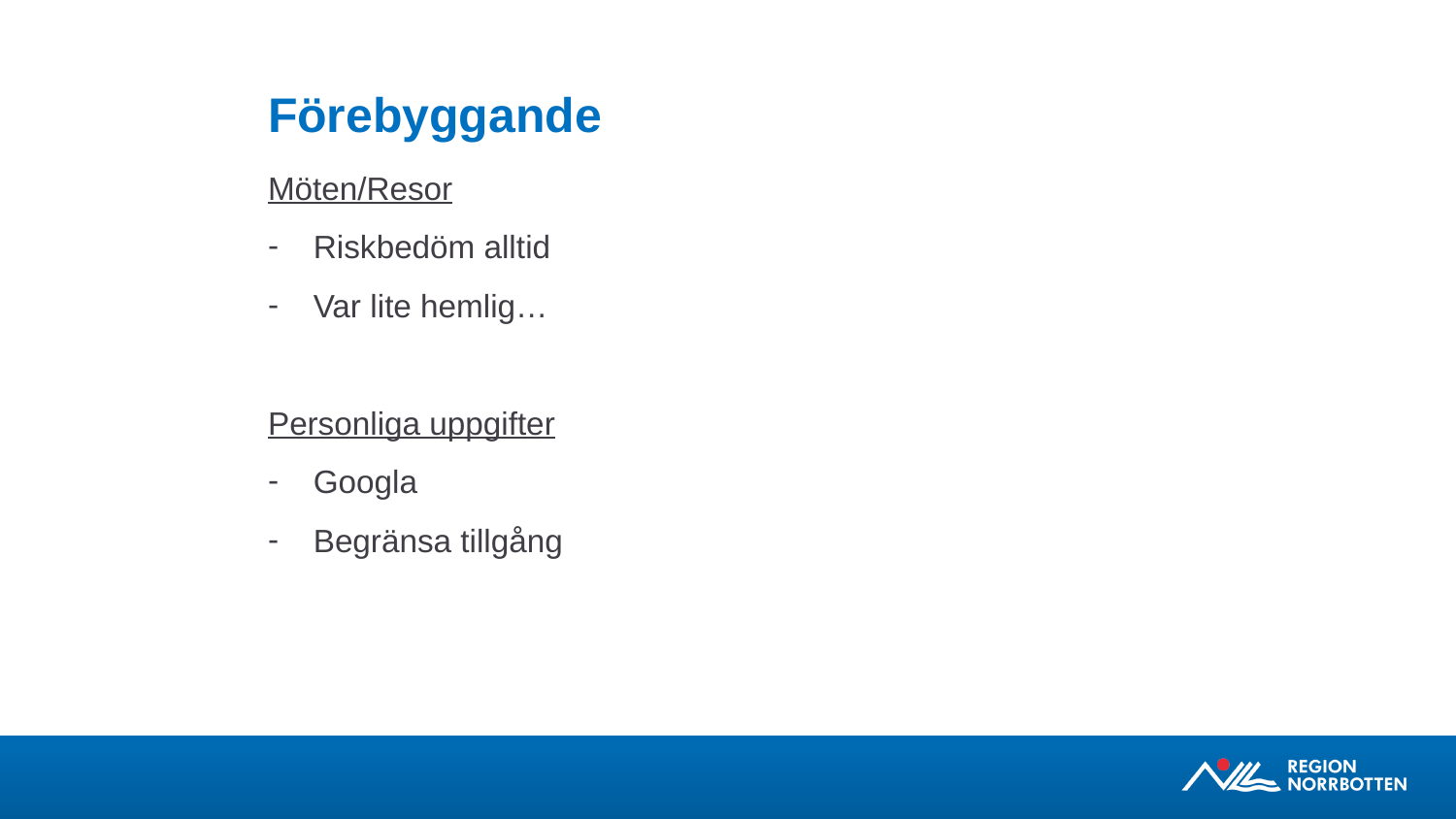

# Förebyggande
Möten/Resor
Riskbedöm alltid
Var lite hemlig…

Personliga uppgifter
Googla
Begränsa tillgång